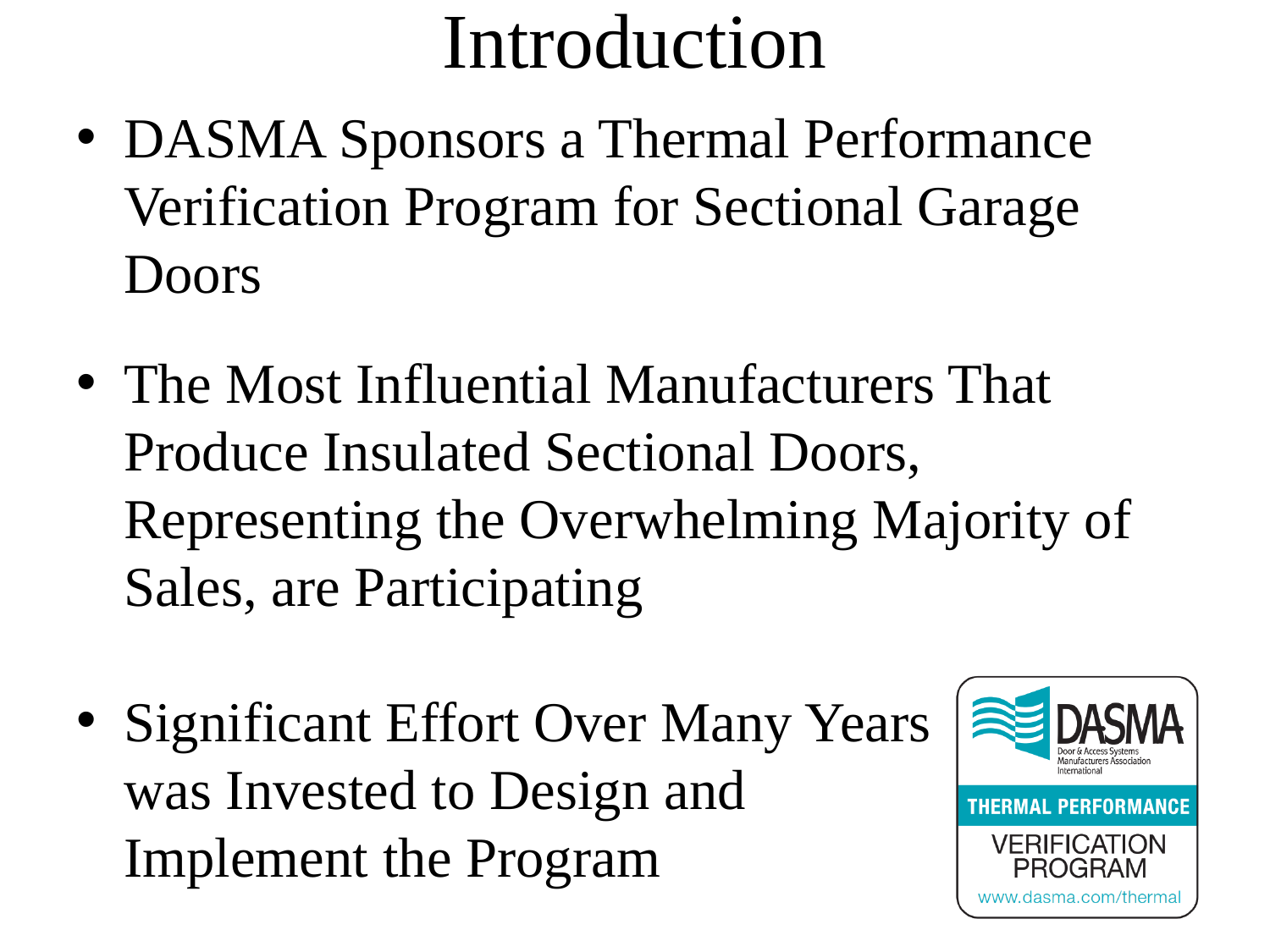

# Introduction
DASMA Sponsors a Thermal Performance Verification Program for Sectional Garage Doors

The Most Influential Manufacturers That Produce Insulated Sectional Doors, Representing the Overwhelming Majority of Sales, are Participating
Significant Effort Over Many Years
was Invested to Design and
Implement the Program